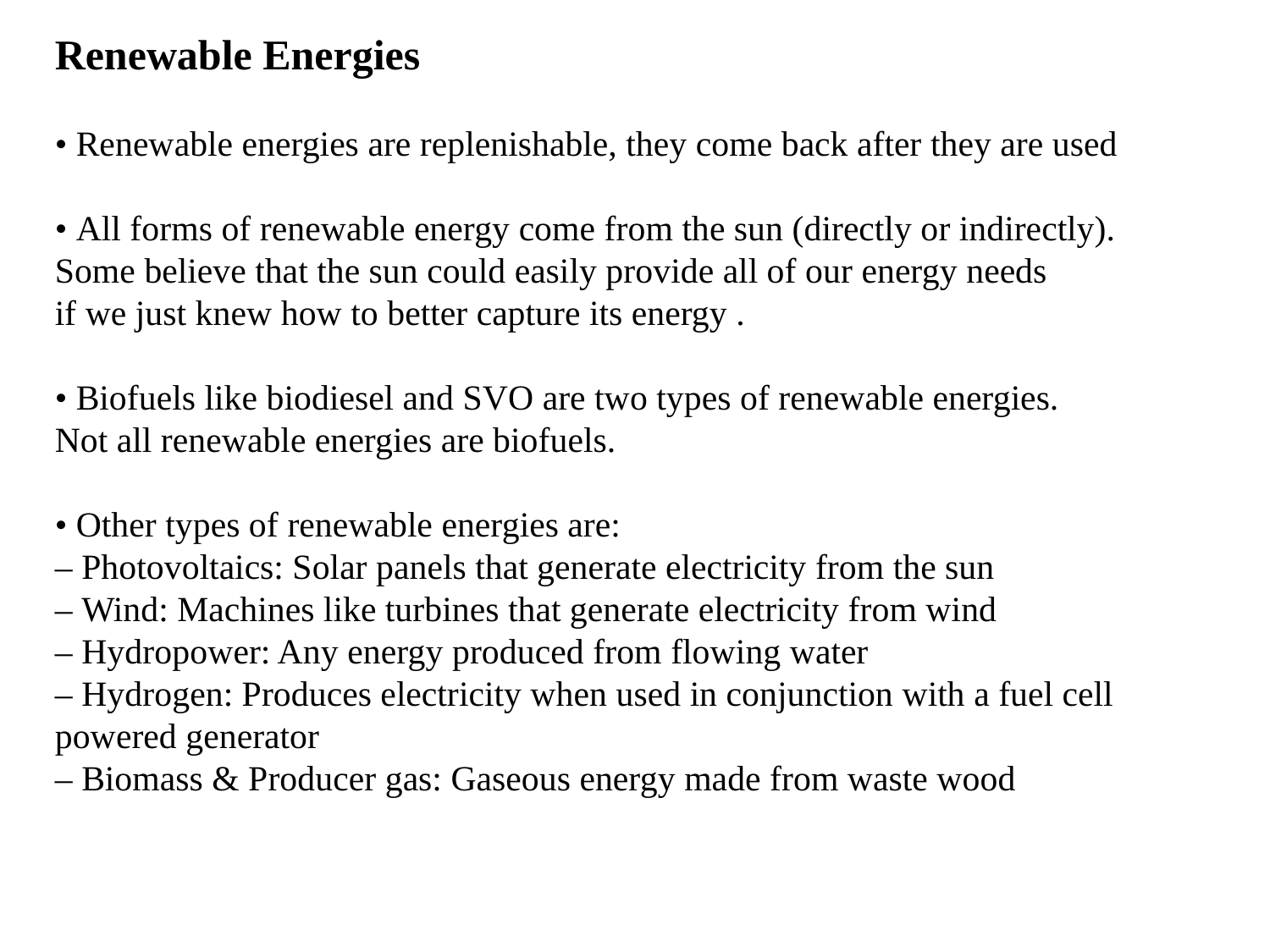

Renewable Energies

• Renewable energies are replenishable, they come back after they are used

• All forms of renewable energy come from the sun (directly or indirectly).
Some believe that the sun could easily provide all of our energy needs
if we just knew how to better capture its energy .

• Biofuels like biodiesel and SVO are two types of renewable energies.
Not all renewable energies are biofuels.

• Other types of renewable energies are:
– Photovoltaics: Solar panels that generate electricity from the sun
– Wind: Machines like turbines that generate electricity from wind
– Hydropower: Any energy produced from flowing water
– Hydrogen: Produces electricity when used in conjunction with a fuel cell
powered generator
– Biomass & Producer gas: Gaseous energy made from waste wood